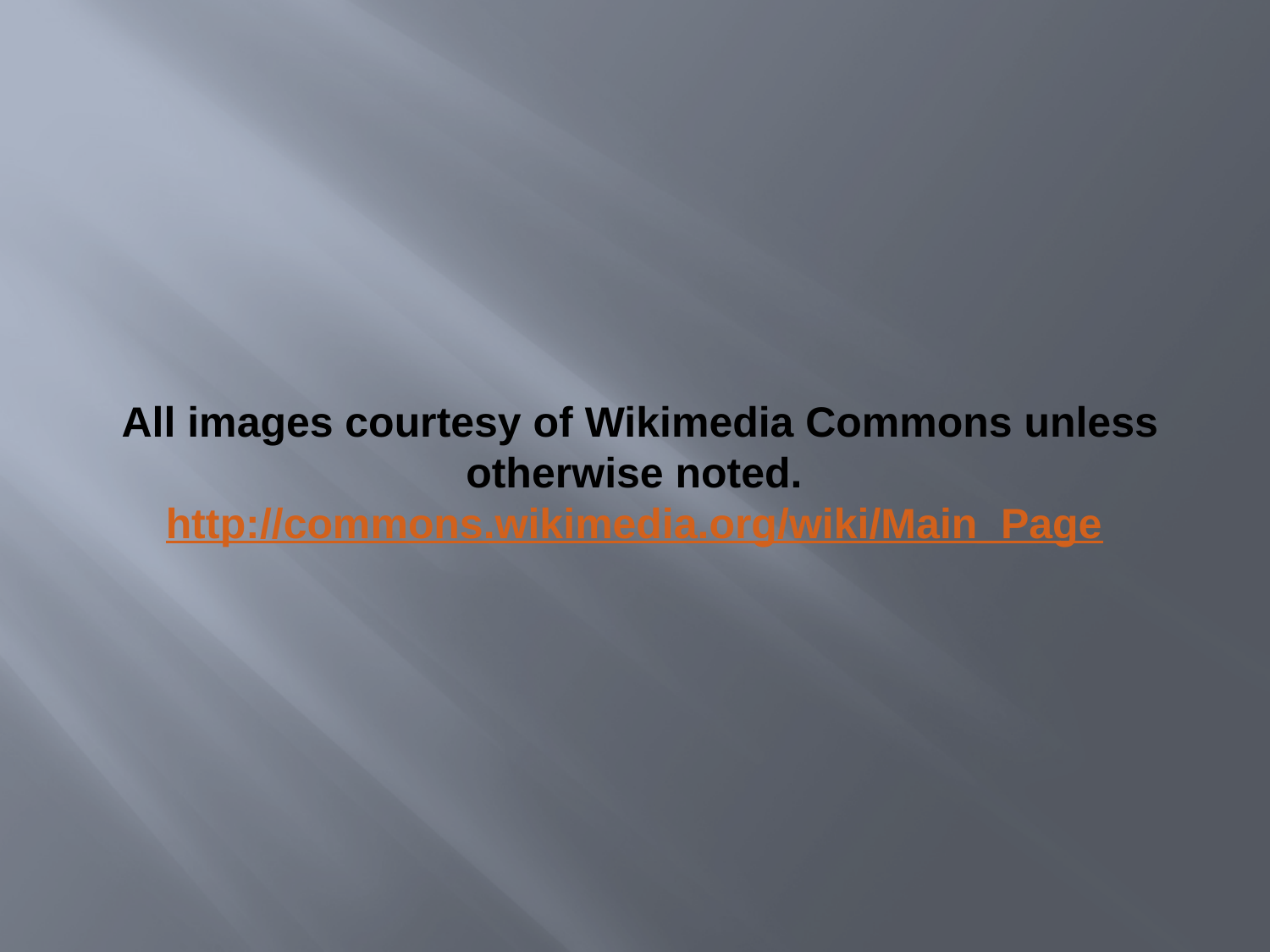

# All images courtesy of Wikimedia Commons unless otherwise noted. http://commons.wikimedia.org/wiki/Main_Page